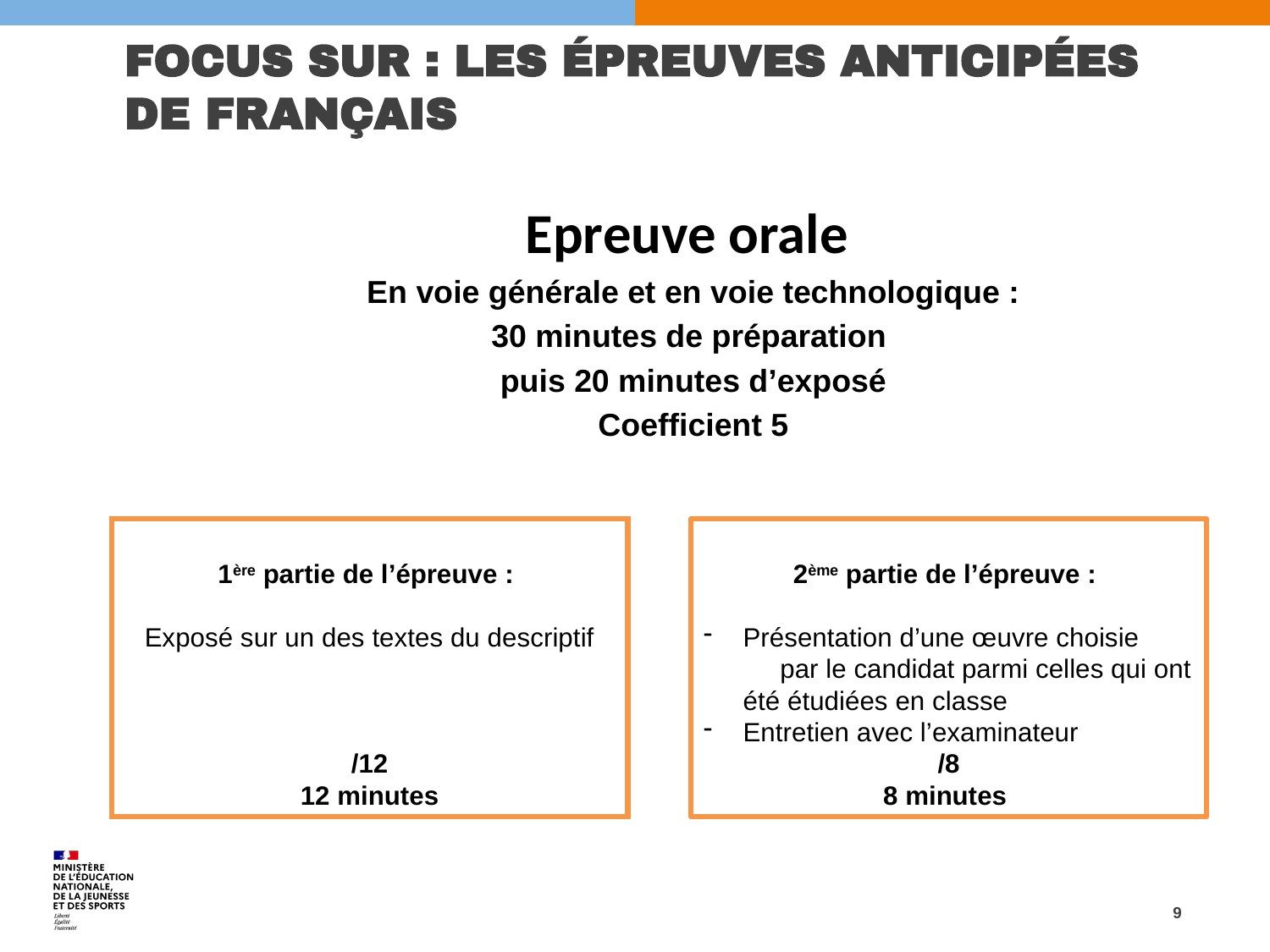

# FOCUS SUR : LES épreuves anticipées de français
Epreuve orale
En voie générale et en voie technologique :
30 minutes de préparation
puis 20 minutes d’exposé
Coefficient 5

1ère partie de l’épreuve :

Exposé sur un des textes du descriptif

/12
12 minutes

2ème partie de l’épreuve :

Présentation d’une œuvre choisie             par le candidat parmi celles qui ont été étudiées en classe
Entretien avec l’examinateur
/8
8 minutes
9